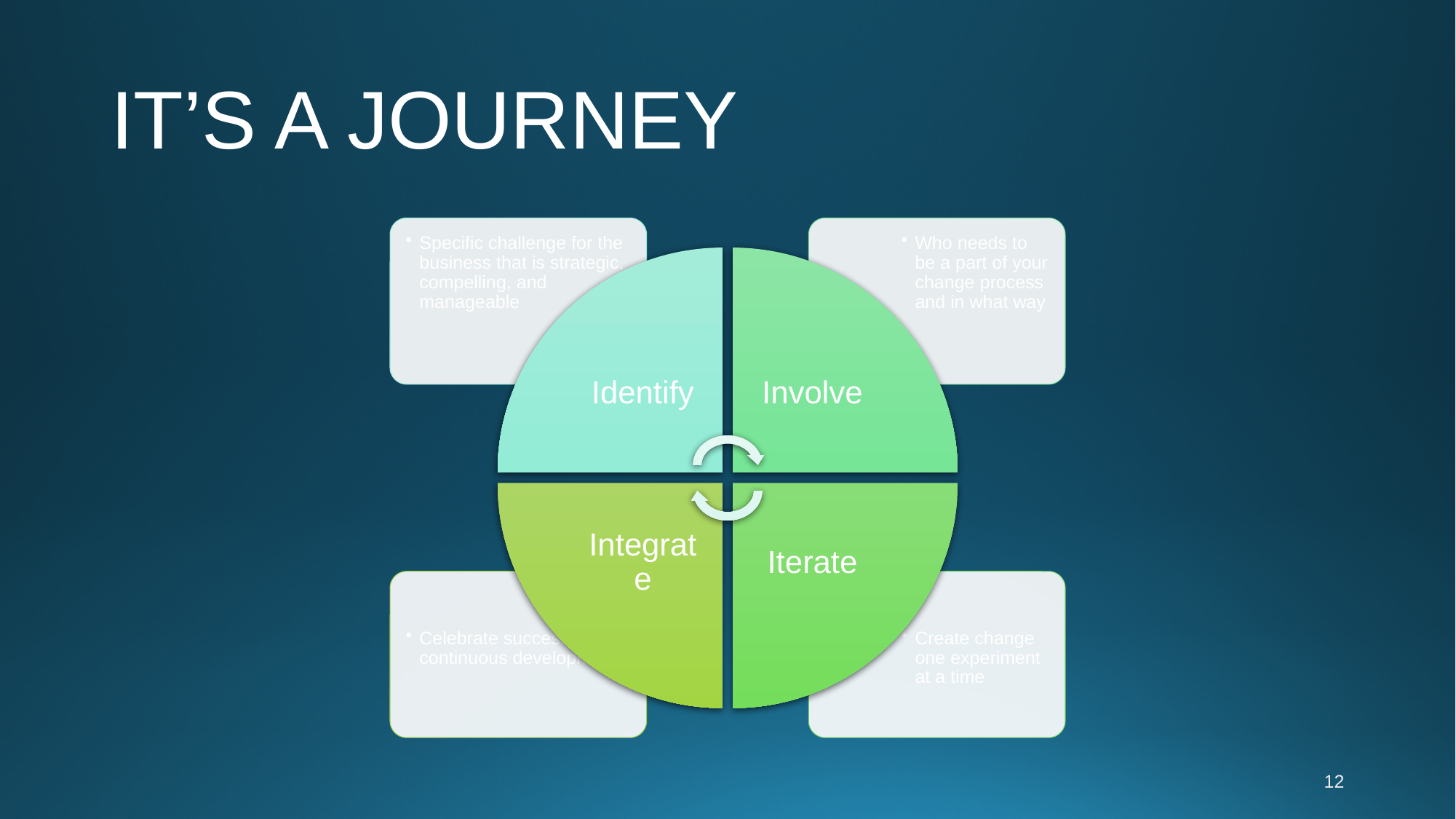

# IT’S A JOURNEY
Create change one experiment at a time
Celebrate success and continuous development
Who needs to be a part of your change process and in what way
Specific challenge for the business that is strategic, compelling, and manageable
Identify
Involve
Iterate
Integrate
12